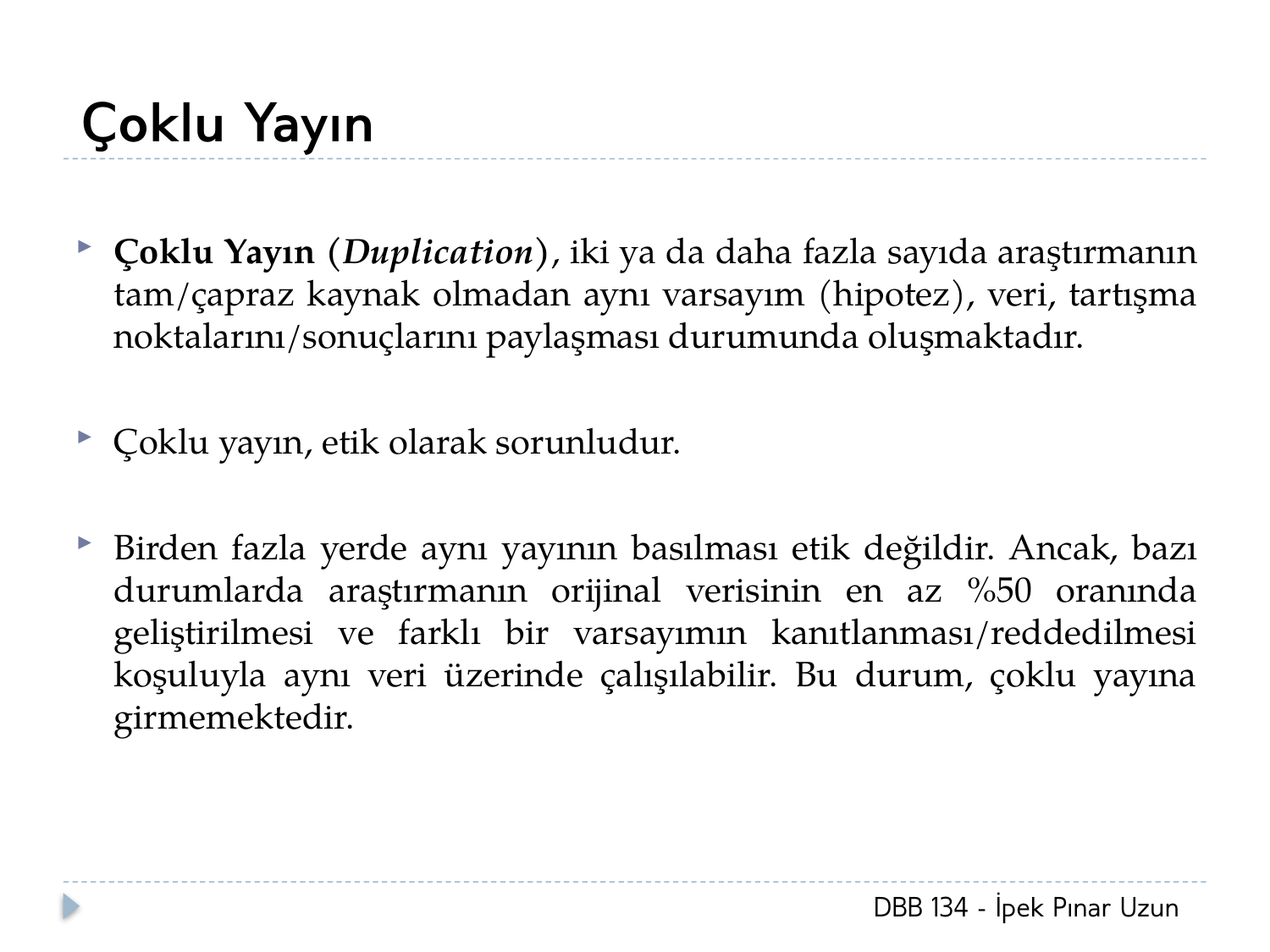

Çoklu Yayın

Çoklu Yayın (Duplication), iki ya da daha fazla sayıda araştırmanın tam/çapraz kaynak olmadan aynı varsayım (hipotez), veri, tartışma noktalarını/sonuçlarını paylaşması durumunda oluşmaktadır.

Çoklu yayın, etik olarak sorunludur.

Birden fazla yerde aynı yayının basılması etik değildir. Ancak, bazı durumlarda araştırmanın orijinal verisinin en az %50 oranında geliştirilmesi ve farklı bir varsayımın kanıtlanması/reddedilmesi koşuluyla aynı veri üzerinde çalışılabilir. Bu durum, çoklu yayına girmemektedir.

						DBB 134 - İpek Pınar Uzun